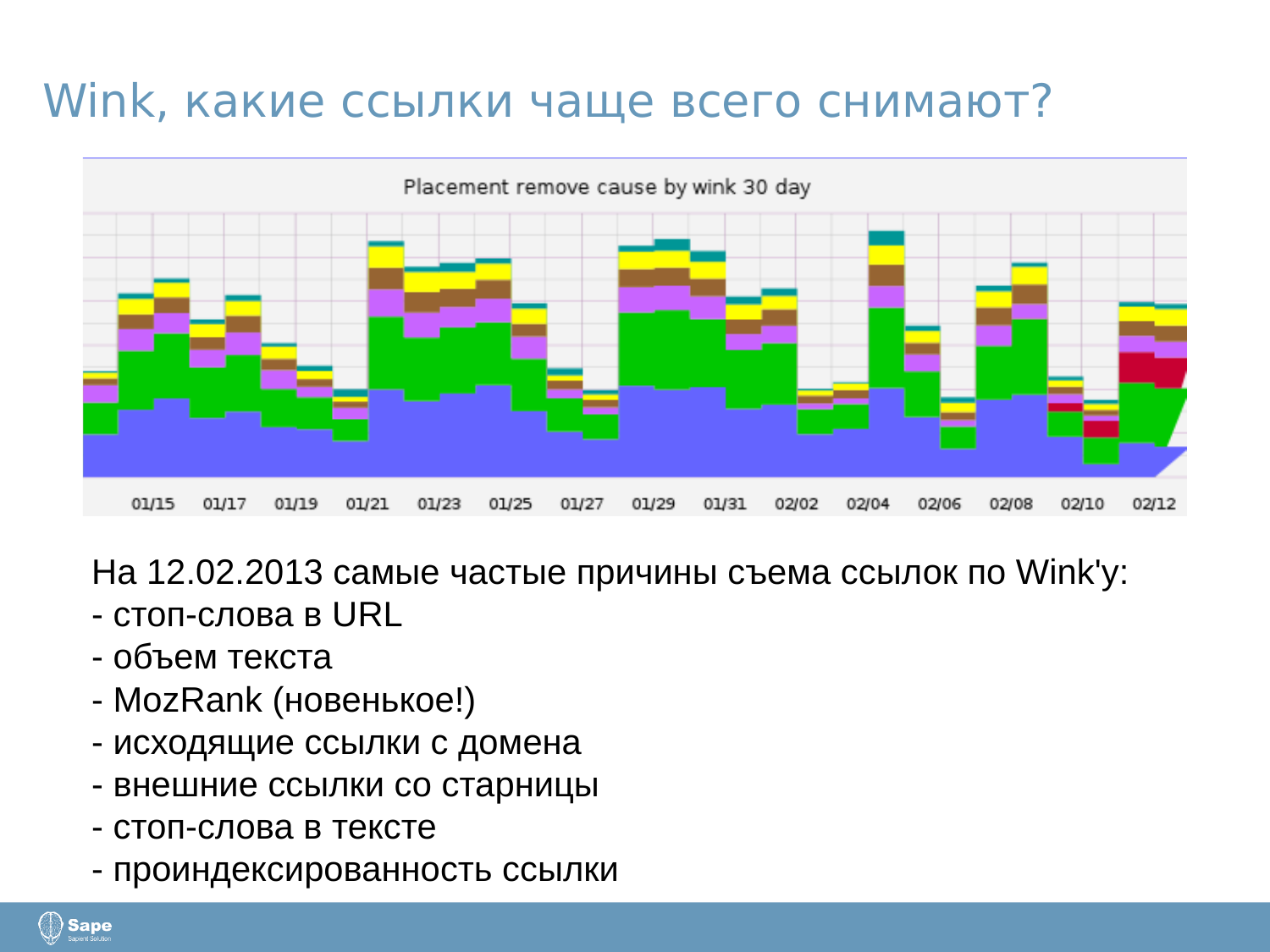

# Wink, какие ссылки чаще всего снимают?

На 12.02.2013 самые частые причины съема ссылок по Wink'у:
- стоп-слова в URL
- объем текста
- MozRank (новенькое!)
- исходящие ссылки с домена
- внешние ссылки со старницы
- стоп-слова в тексте
- проиндексированность ссылки